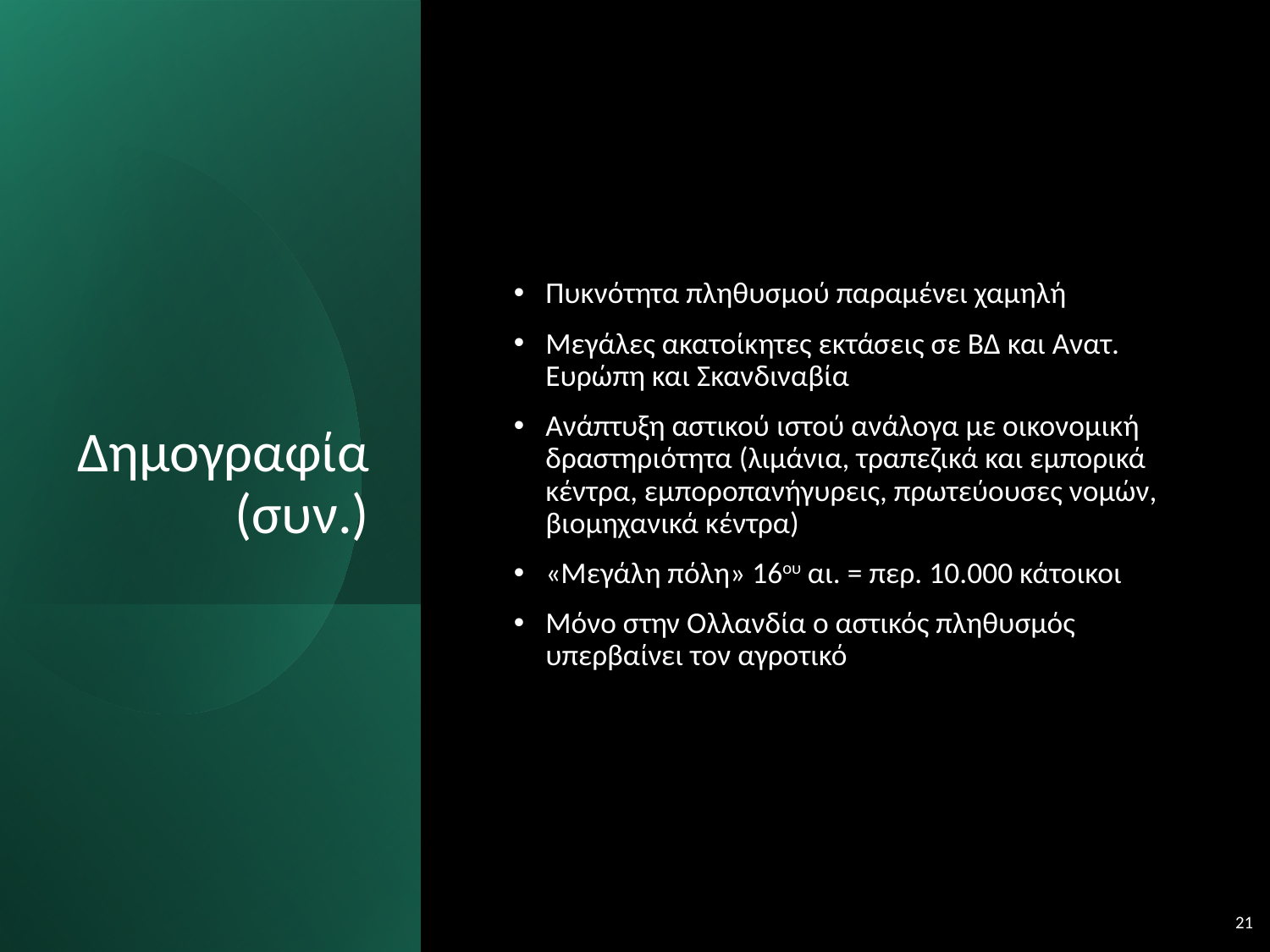

# Δημογραφία (συν.)
Πυκνότητα πληθυσμού παραμένει χαμηλή
Μεγάλες ακατοίκητες εκτάσεις σε ΒΔ και Ανατ. Ευρώπη και Σκανδιναβία
Ανάπτυξη αστικού ιστού ανάλογα με οικονομική δραστηριότητα (λιμάνια, τραπεζικά και εμπορικά κέντρα, εμποροπανήγυρεις, πρωτεύουσες νομών, βιομηχανικά κέντρα)
«Μεγάλη πόλη» 16ου αι. = περ. 10.000 κάτοικοι
Μόνο στην Ολλανδία ο αστικός πληθυσμός υπερβαίνει τον αγροτικό

21